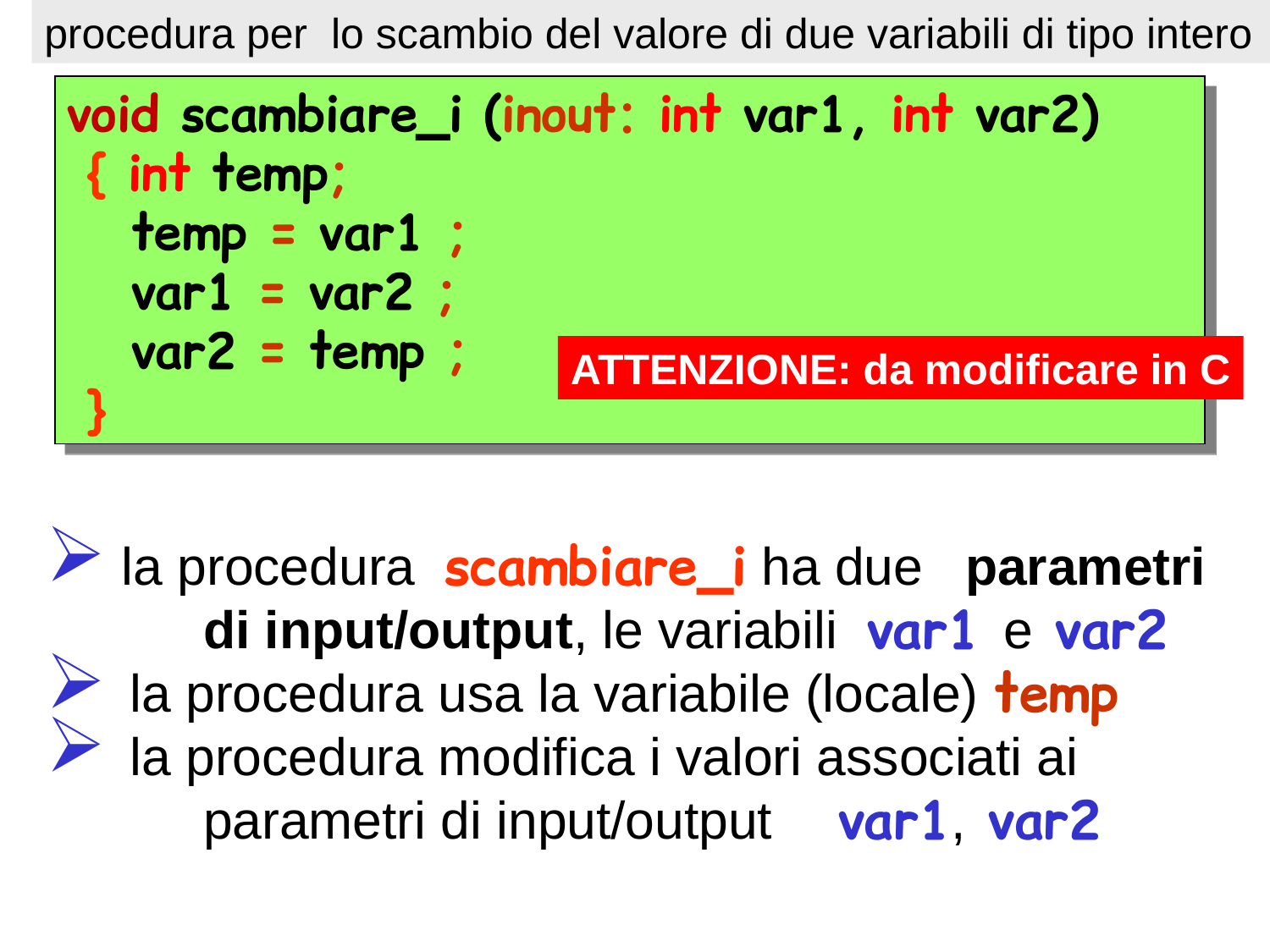

procedura per  lo scambio del valore di due variabili di tipo intero
void scambiare_i (inout: int var1, int var2)
 { int temp;
   temp = var1 ;
   var1 = var2 ;
   var2 = temp ;
 }
ATTENZIONE: da modificare in C
 la procedura  scambiare_i ha due	parametri 	di input/output, le variabili  var1 e var2
 la procedura usa la variabile (locale) temp
 la procedura modifica i valori associati ai 	parametri di input/output 	var1, var2